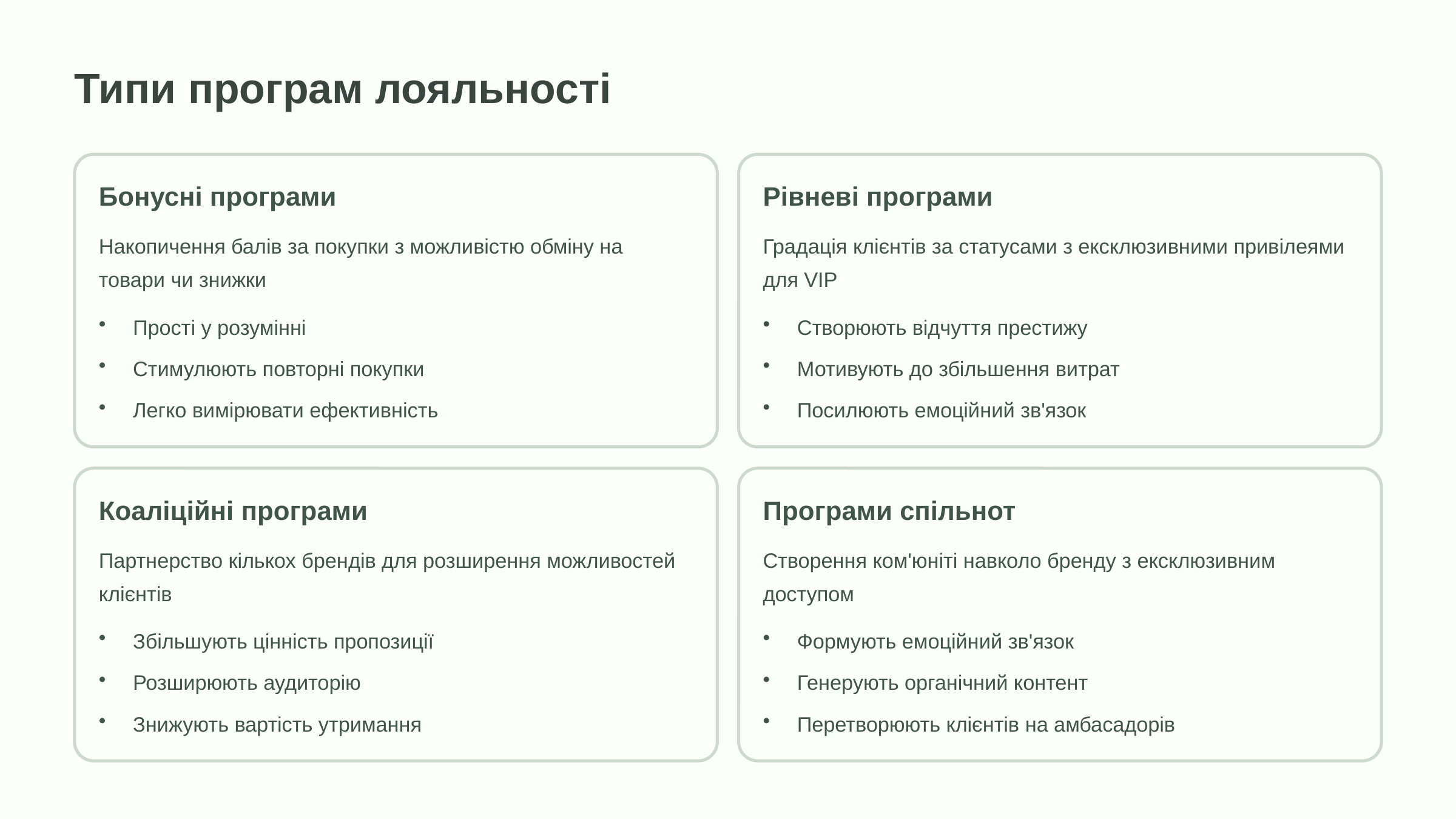

Типи програм лояльності

Бонусні програми
Рівневі програми
Накопичення балів за покупки з можливістю обміну на товари чи знижки
Градація клієнтів за статусами з ексклюзивними привілеями для VIP
Прості у розумінні
Створюють відчуття престижу
Стимулюють повторні покупки
Мотивують до збільшення витрат
Легко вимірювати ефективність
Посилюють емоційний зв'язок

Коаліційні програми
Програми спільнот
Партнерство кількох брендів для розширення можливостей клієнтів
Створення ком'юніті навколо бренду з ексклюзивним доступом
Збільшують цінність пропозиції
Формують емоційний зв'язок
Розширюють аудиторію
Генерують органічний контент
Знижують вартість утримання
Перетворюють клієнтів на амбасадорів